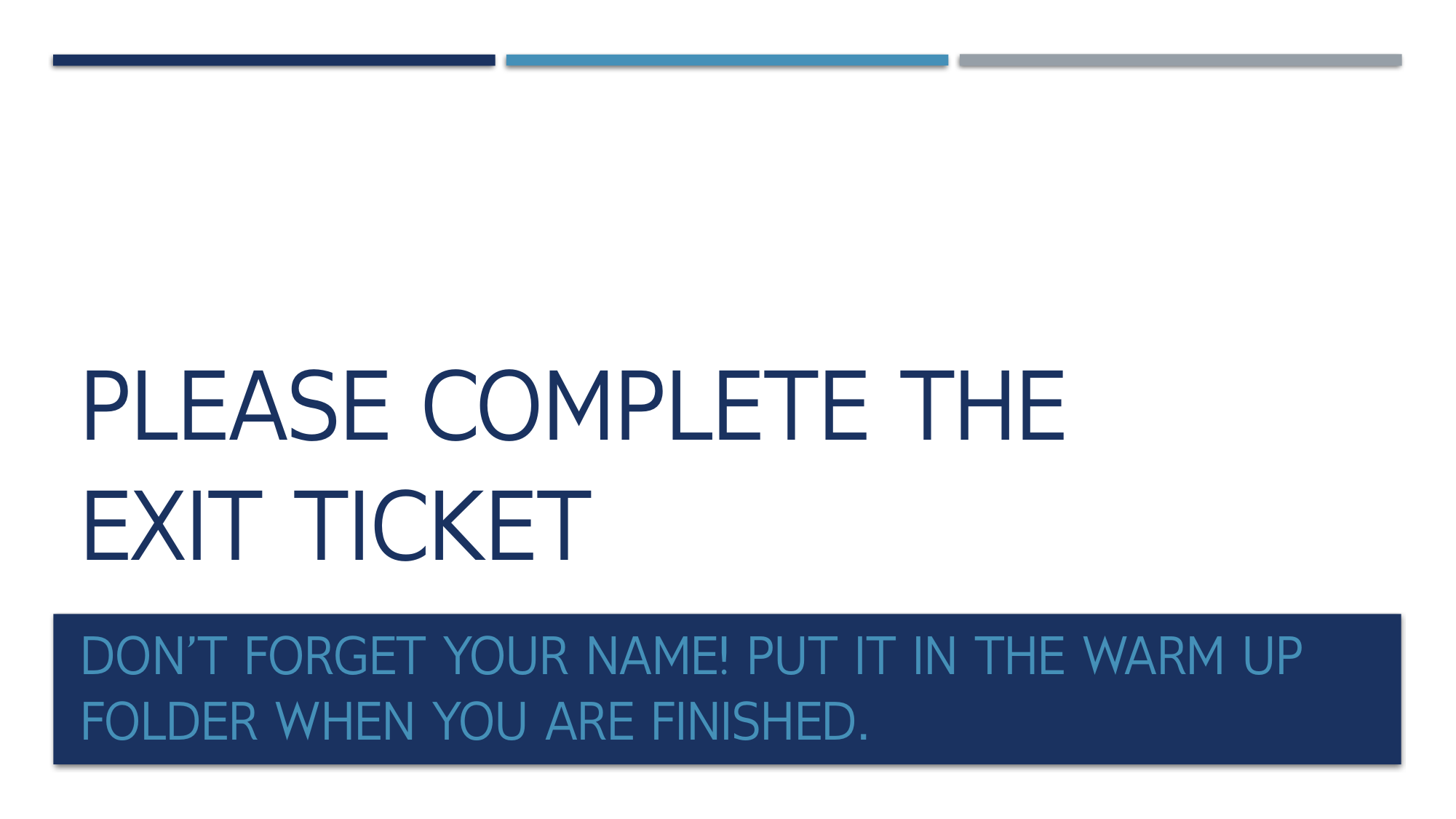

# Please complete the exit ticket
Don’t forget your name! Put it in the warm up folder when you are finished.